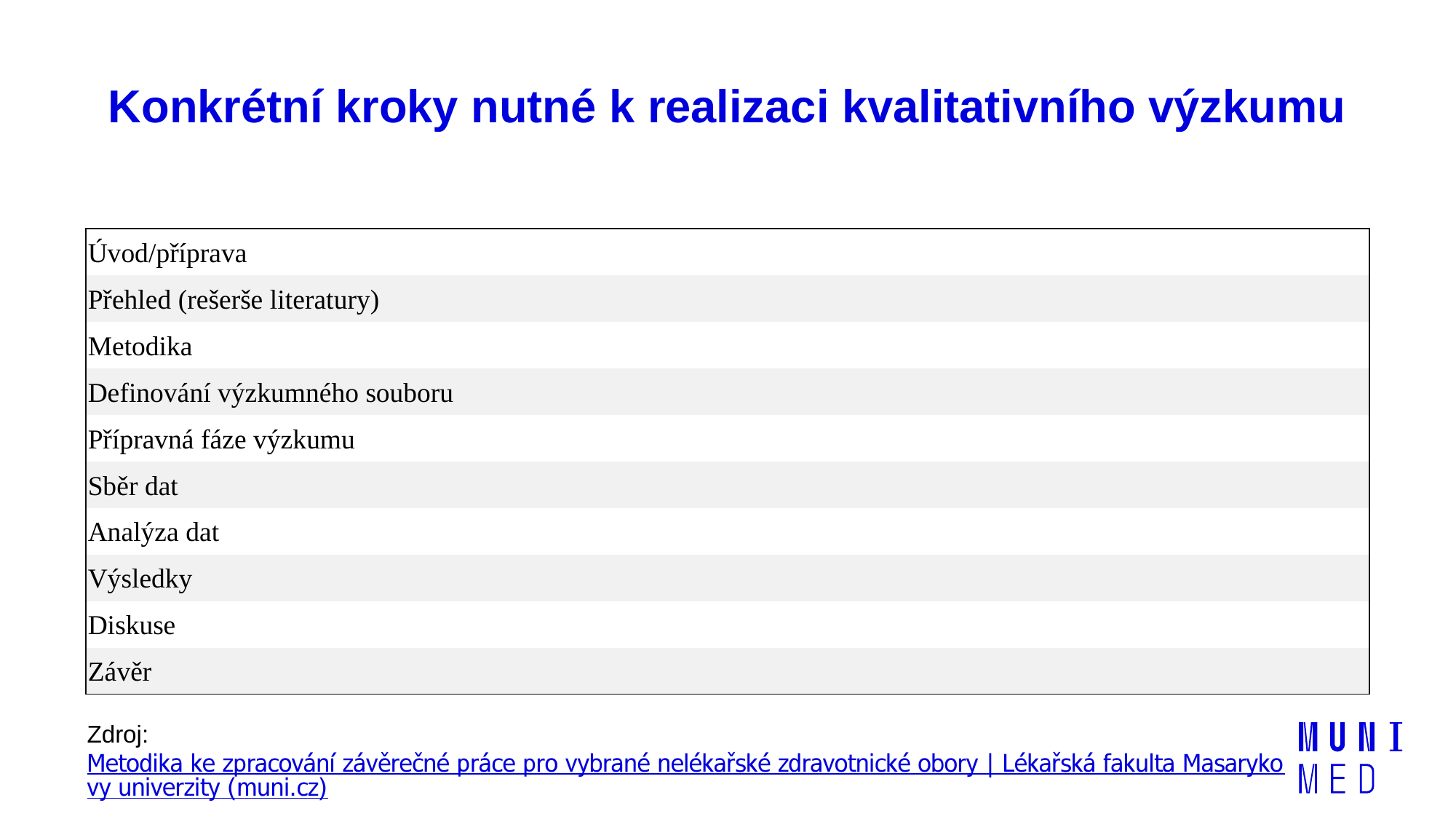

# Konkrétní kroky nutné k realizaci kvalitativního výzkumu
| Úvod/příprava |
| --- |
| Přehled (rešerše literatury) |
| Metodika |
| Definování výzkumného souboru |
| Přípravná fáze výzkumu |
| Sběr dat |
| Analýza dat |
| Výsledky |
| Diskuse |
| Závěr |
Zdroj: Metodika ke zpracování závěrečné práce pro vybrané nelékařské zdravotnické obory | Lékařská fakulta Masarykovy univerzity (muni.cz)